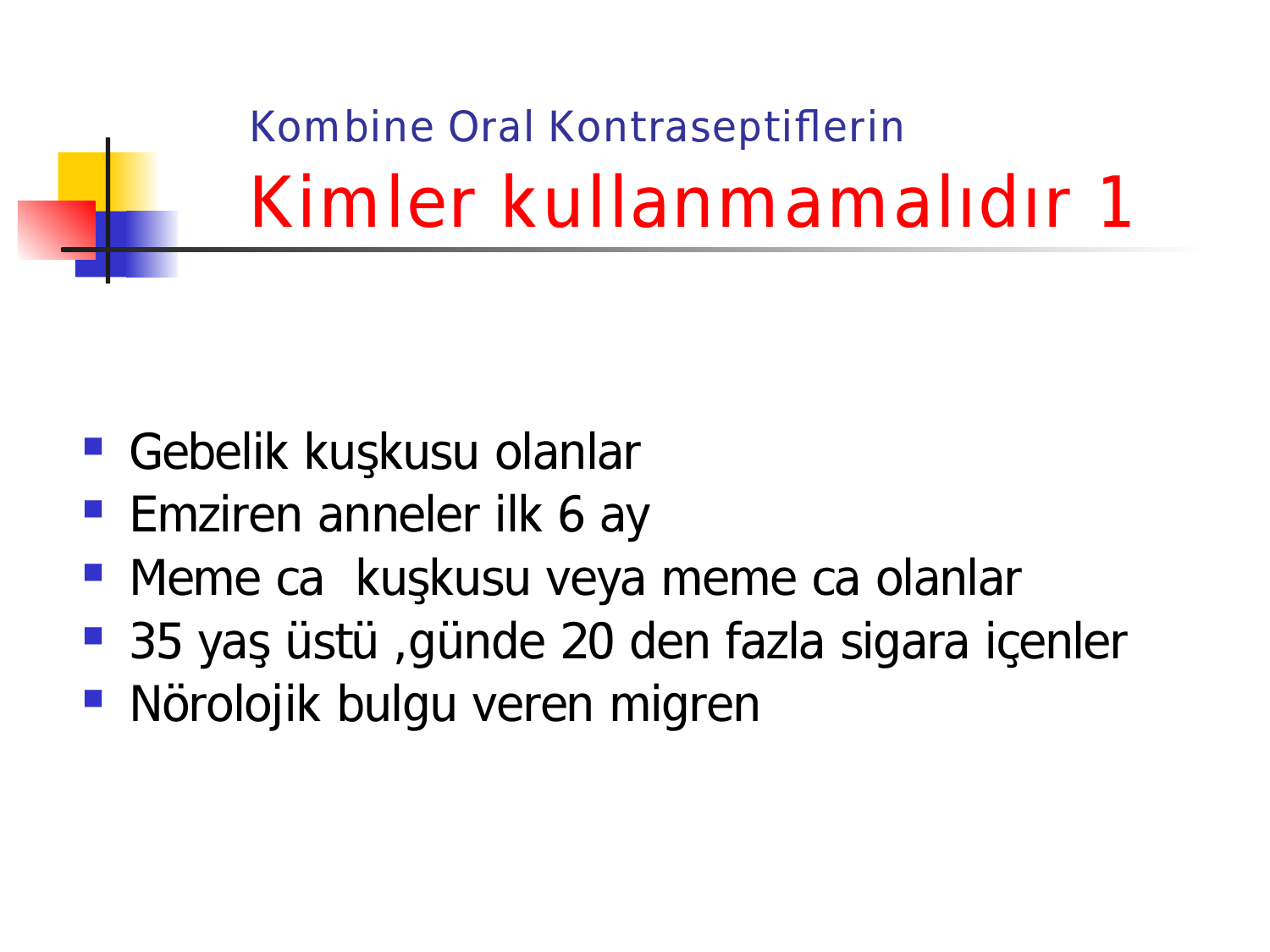

# Kombine Oral Kontraseptiflerin               Kimler kullanmamalıdır 1

Gebelik kuşkusu olanlar
Emziren anneler ilk 6 ay
Meme ca  kuşkusu veya meme ca olanlar
35 yaş üstü ,günde 20 den fazla sigara içenler
Nörolojik bulgu veren migren